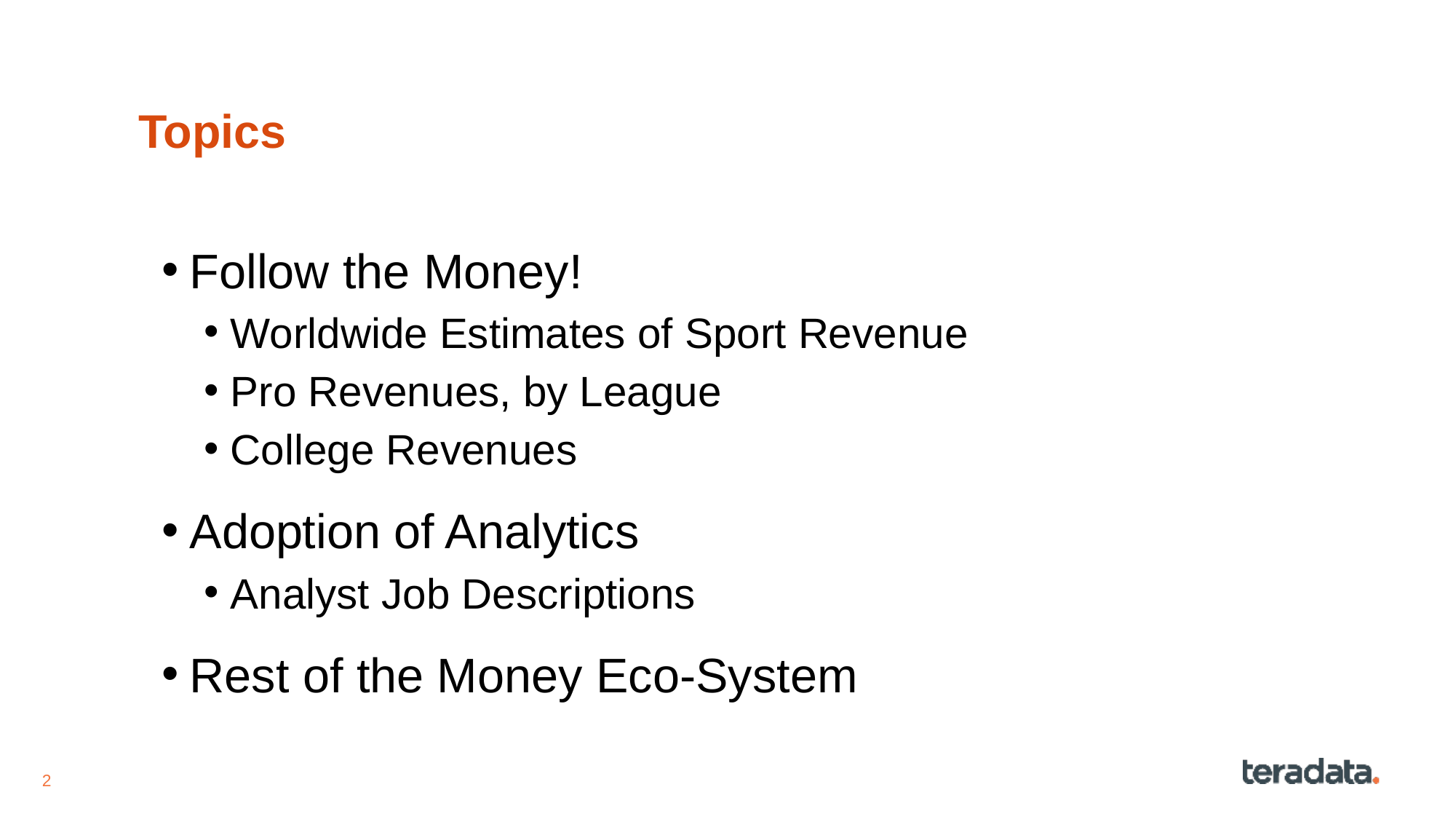

# Topics
Follow the Money!
Worldwide Estimates of Sport Revenue
Pro Revenues, by League
College Revenues
Adoption of Analytics
Analyst Job Descriptions
Rest of the Money Eco-System